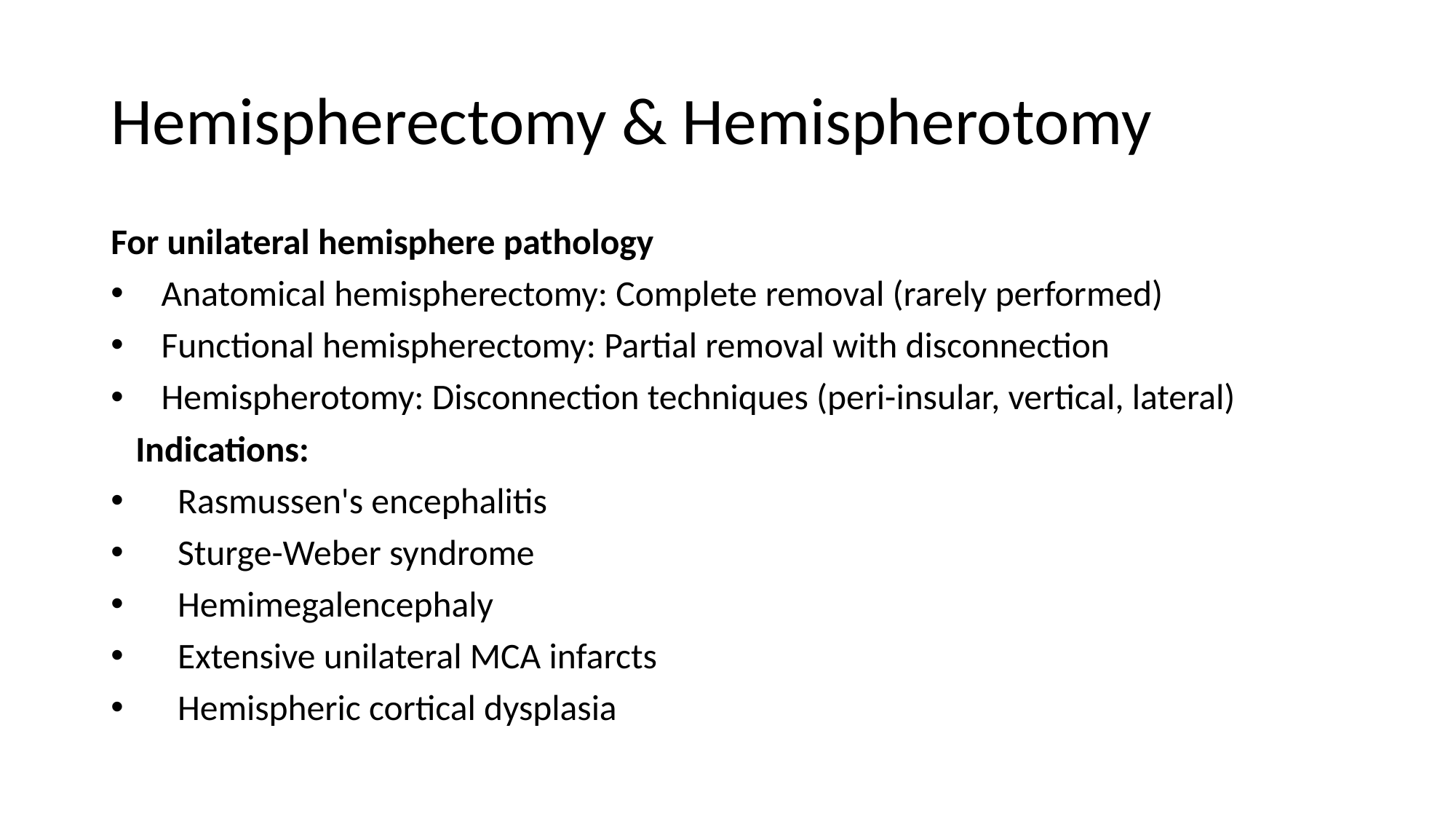

# Hemispherectomy & Hemispherotomy
For unilateral hemisphere pathology
   Anatomical hemispherectomy: Complete removal (rarely performed)
   Functional hemispherectomy: Partial removal with disconnection
   Hemispherotomy: Disconnection techniques (peri-insular, vertical, lateral)
   Indications:
     Rasmussen's encephalitis
     Sturge-Weber syndrome
     Hemimegalencephaly
     Extensive unilateral MCA infarcts
     Hemispheric cortical dysplasia